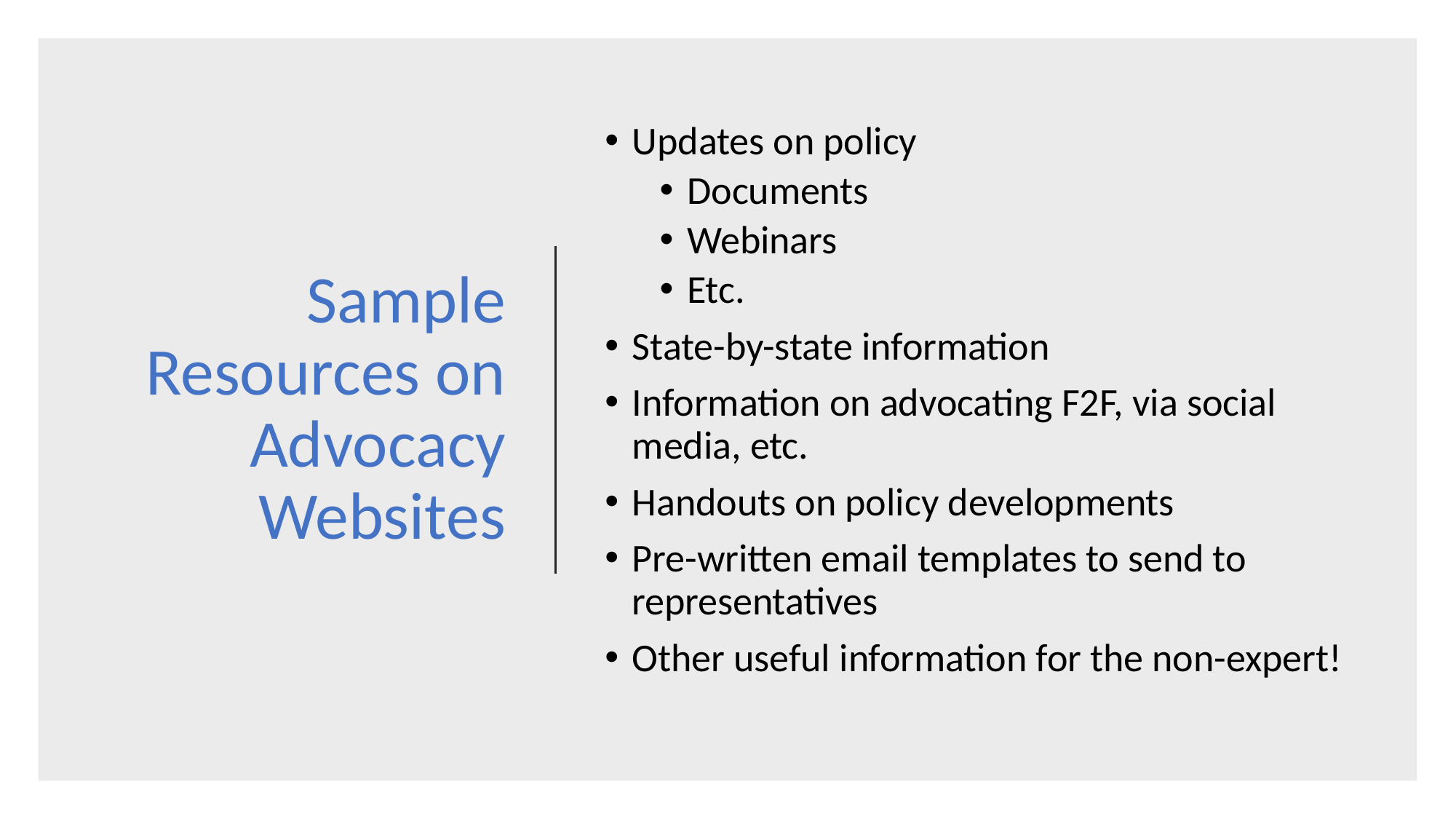

# Sample Resources on Advocacy Websites
Updates on policy
Documents
Webinars
Etc.
State-by-state information
Information on advocating F2F, via social media, etc.
Handouts on policy developments
Pre-written email templates to send to representatives
Other useful information for the non-expert!